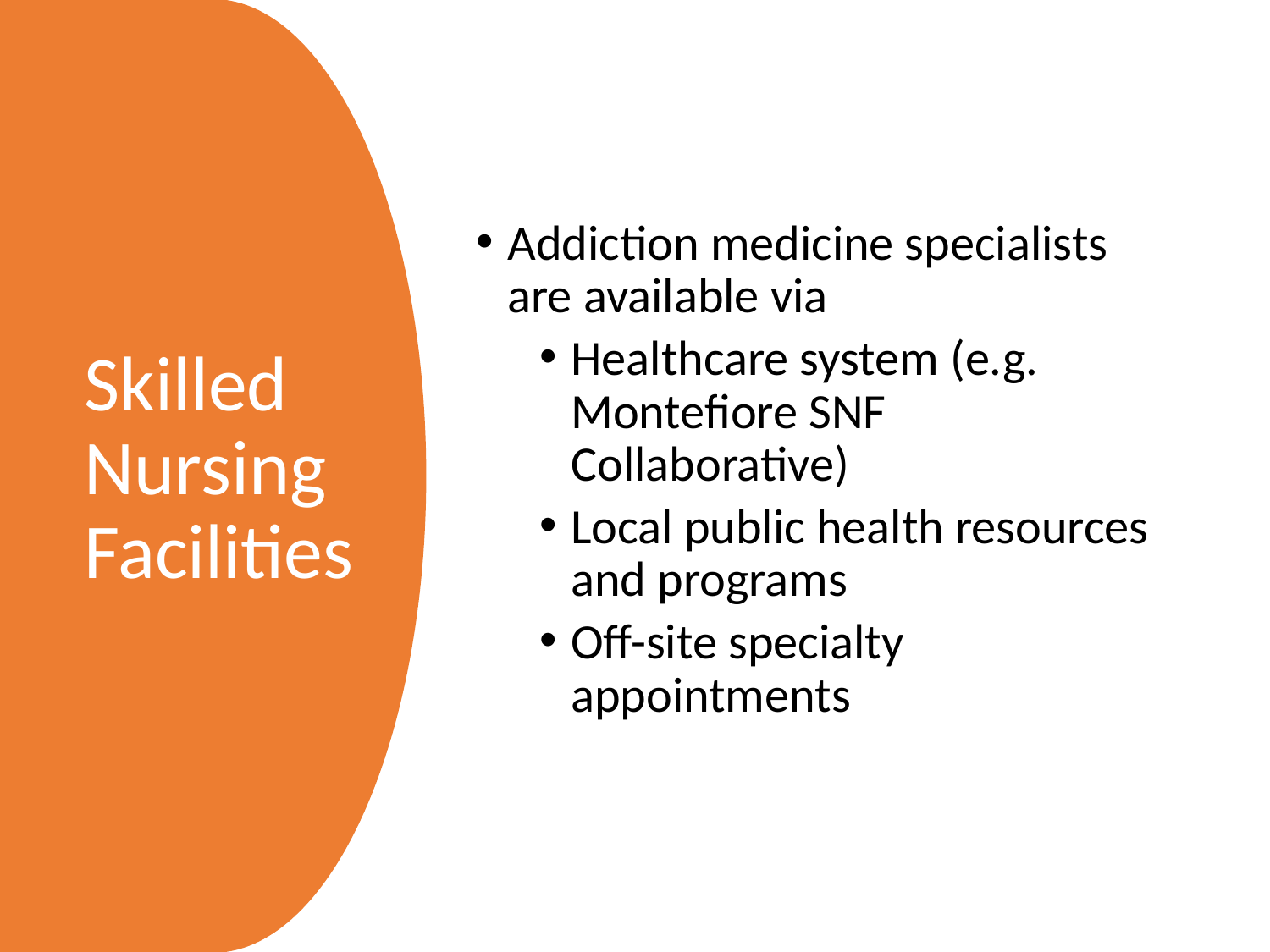

Addiction medicine specialists are available via
Healthcare system (e.g. Montefiore SNF Collaborative)
Local public health resources and programs
Off-site specialty appointments
# Skilled Nursing Facilities